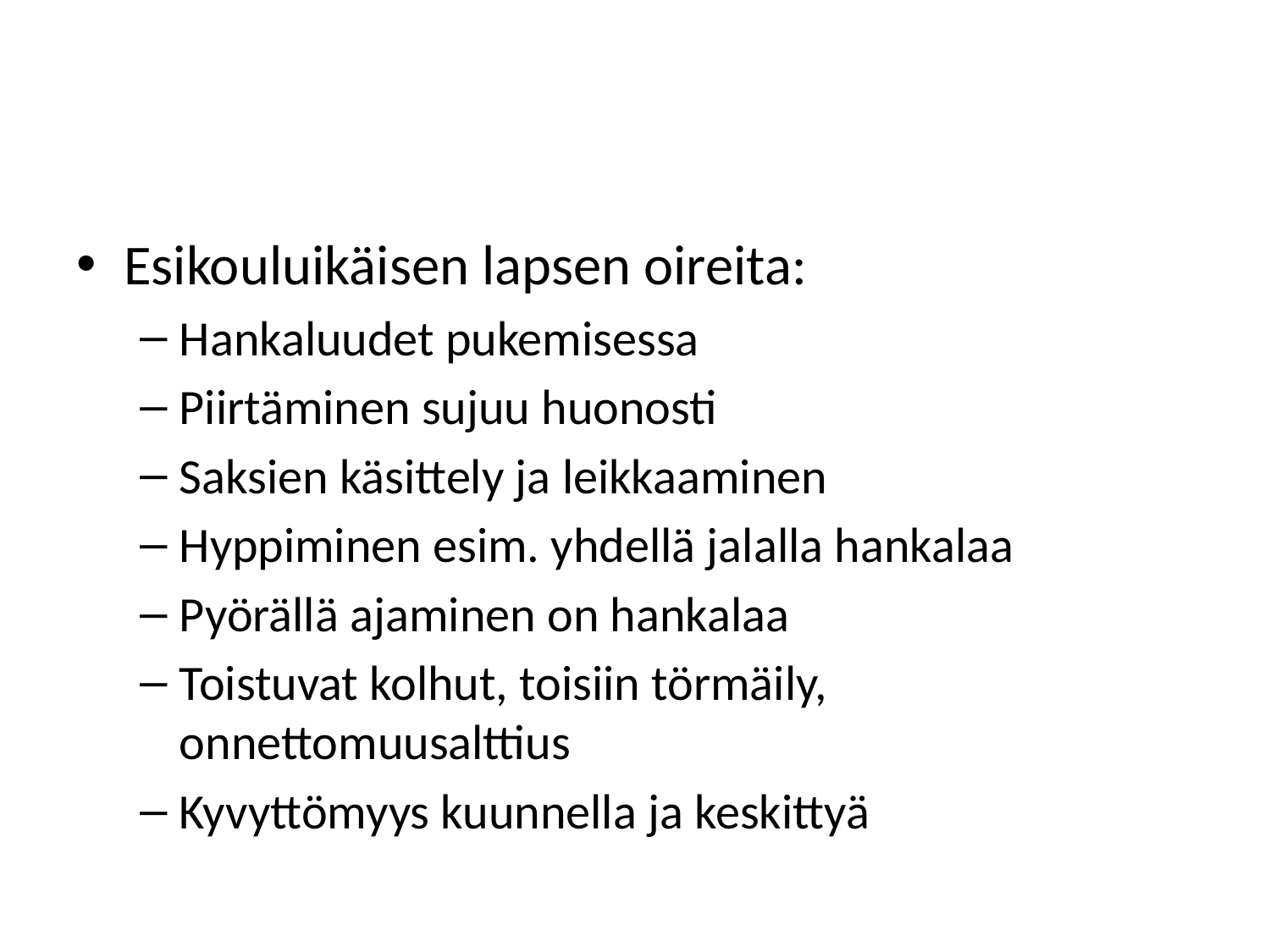

#
Esikouluikäisen lapsen oireita:
Hankaluudet pukemisessa
Piirtäminen sujuu huonosti
Saksien käsittely ja leikkaaminen
Hyppiminen esim. yhdellä jalalla hankalaa
Pyörällä ajaminen on hankalaa
Toistuvat kolhut, toisiin törmäily, onnettomuusalttius
Kyvyttömyys kuunnella ja keskittyä